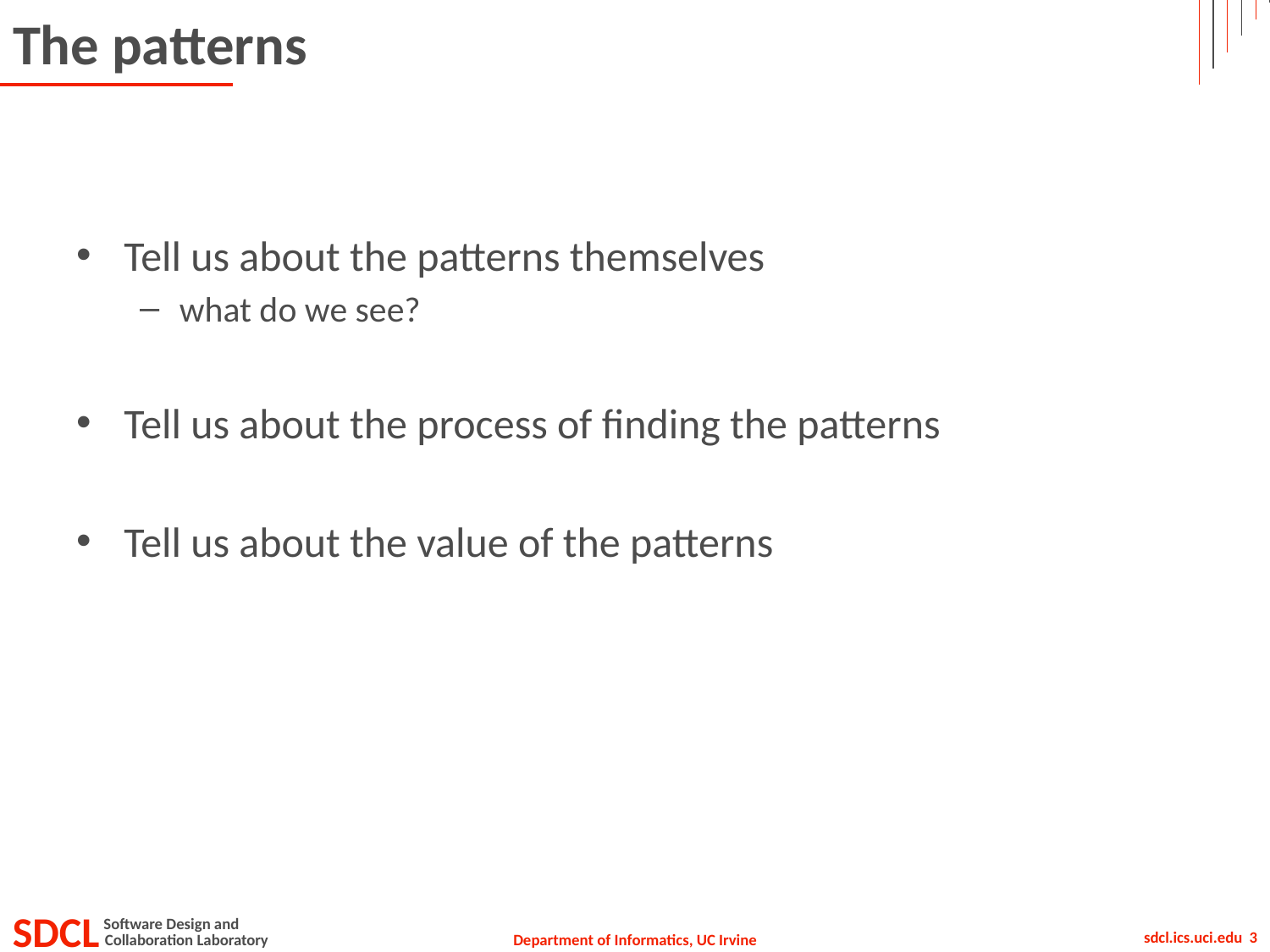

# The patterns
Tell us about the patterns themselves
what do we see?

Tell us about the process of finding the patterns

Tell us about the value of the patterns